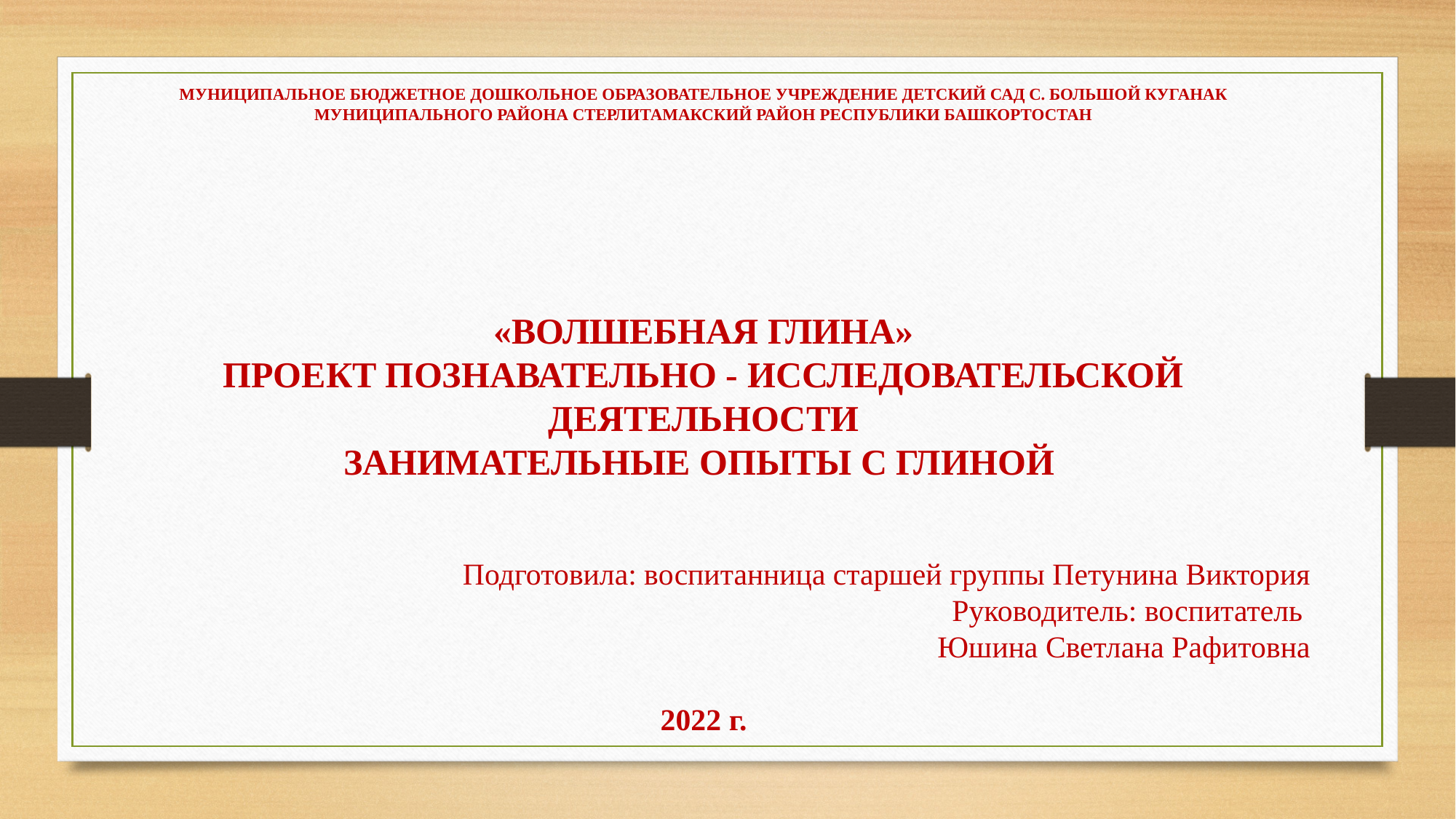

МУНИЦИПАЛЬНОЕ БЮДЖЕТНОЕ ДОШКОЛЬНОЕ ОБРАЗОВАТЕЛЬНОЕ УЧРЕЖДЕНИЕ ДЕТСКИЙ САД С. БОЛЬШОЙ КУГАНАК МУНИЦИПАЛЬНОГО РАЙОНА СТЕРЛИТАМАКСКИЙ РАЙОН РЕСПУБЛИКИ БАШКОРТОСТАН

«ВОЛШЕБНАЯ ГЛИНА»
ПРОЕКТ ПОЗНАВАТЕЛЬНО - ИССЛЕДОВАТЕЛЬСКОЙ ДЕЯТЕЛЬНОСТИ
ЗАНИМАТЕЛЬНЫЕ ОПЫТЫ С ГЛИНОЙ

Подготовила: воспитанница старшей группы Петунина Виктория
Руководитель: воспитатель
Юшина Светлана Рафитовна

2022 г.